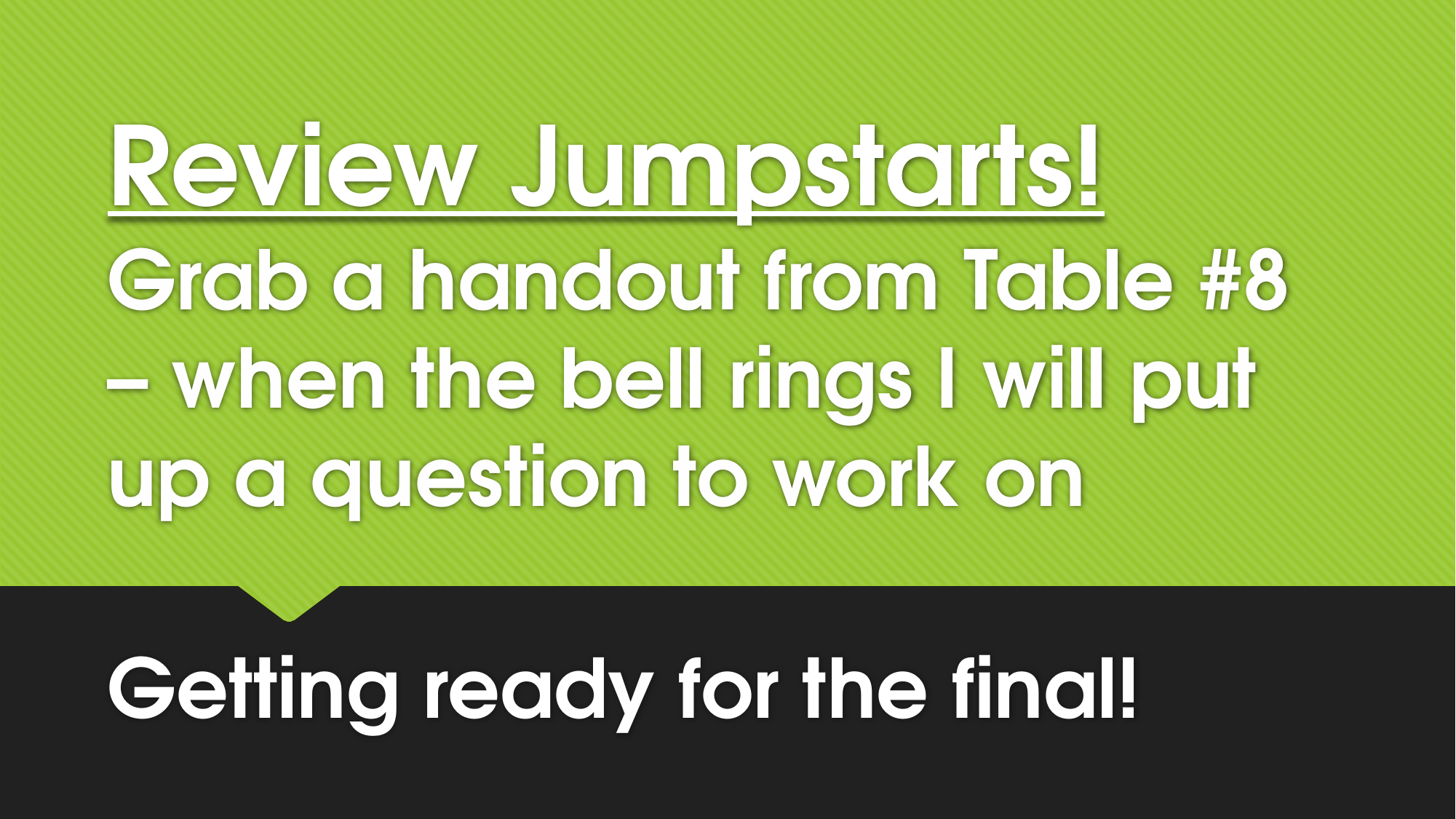

# Review Jumpstarts! Grab a handout from Table #8 – when the bell rings I will put up a question to work on
Getting ready for the final!